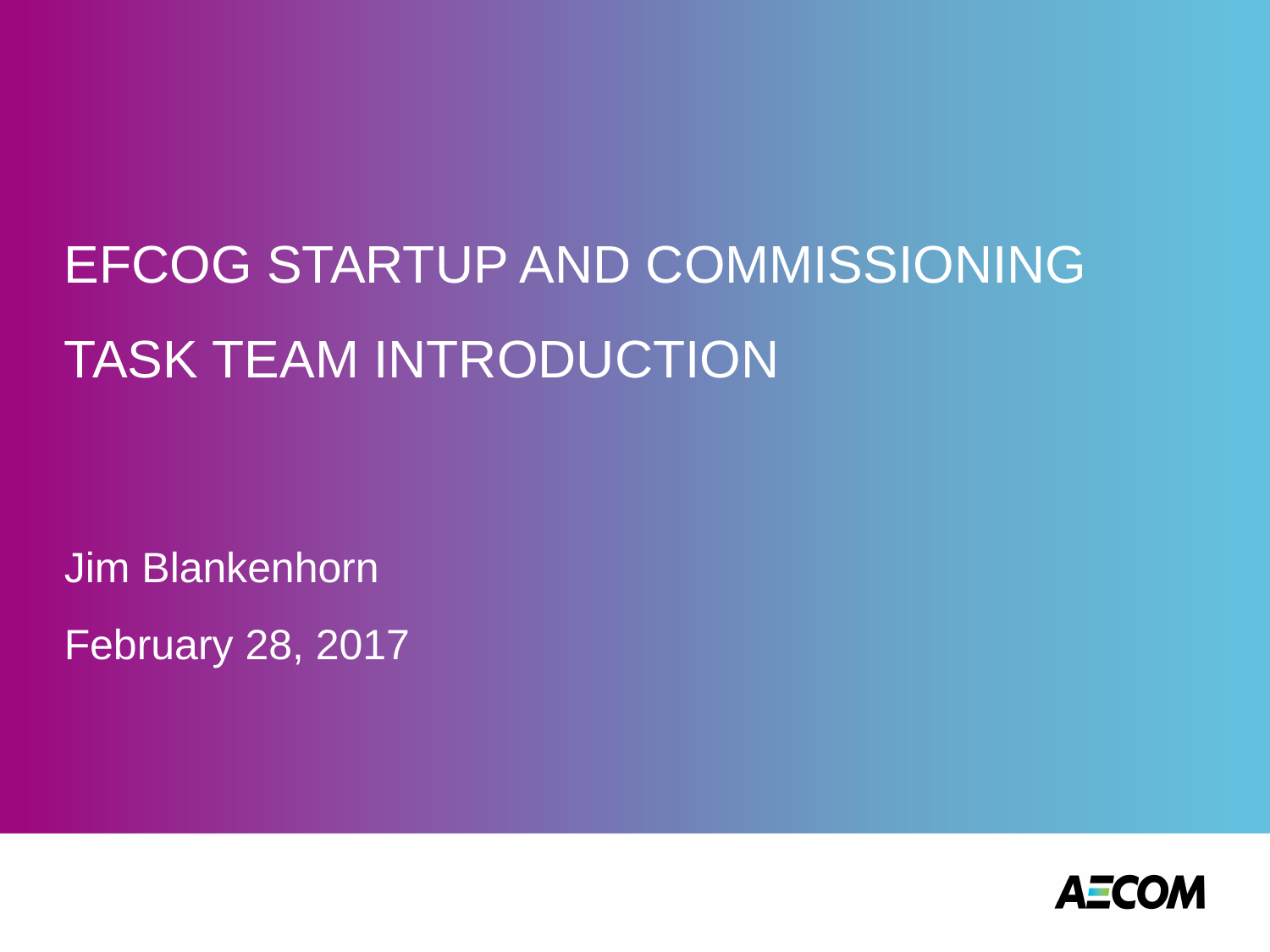

# EFCOG STARTUP AND COMMISSIONING TASK TEAM INTRODUCTION
Jim Blankenhorn
February 28, 2017